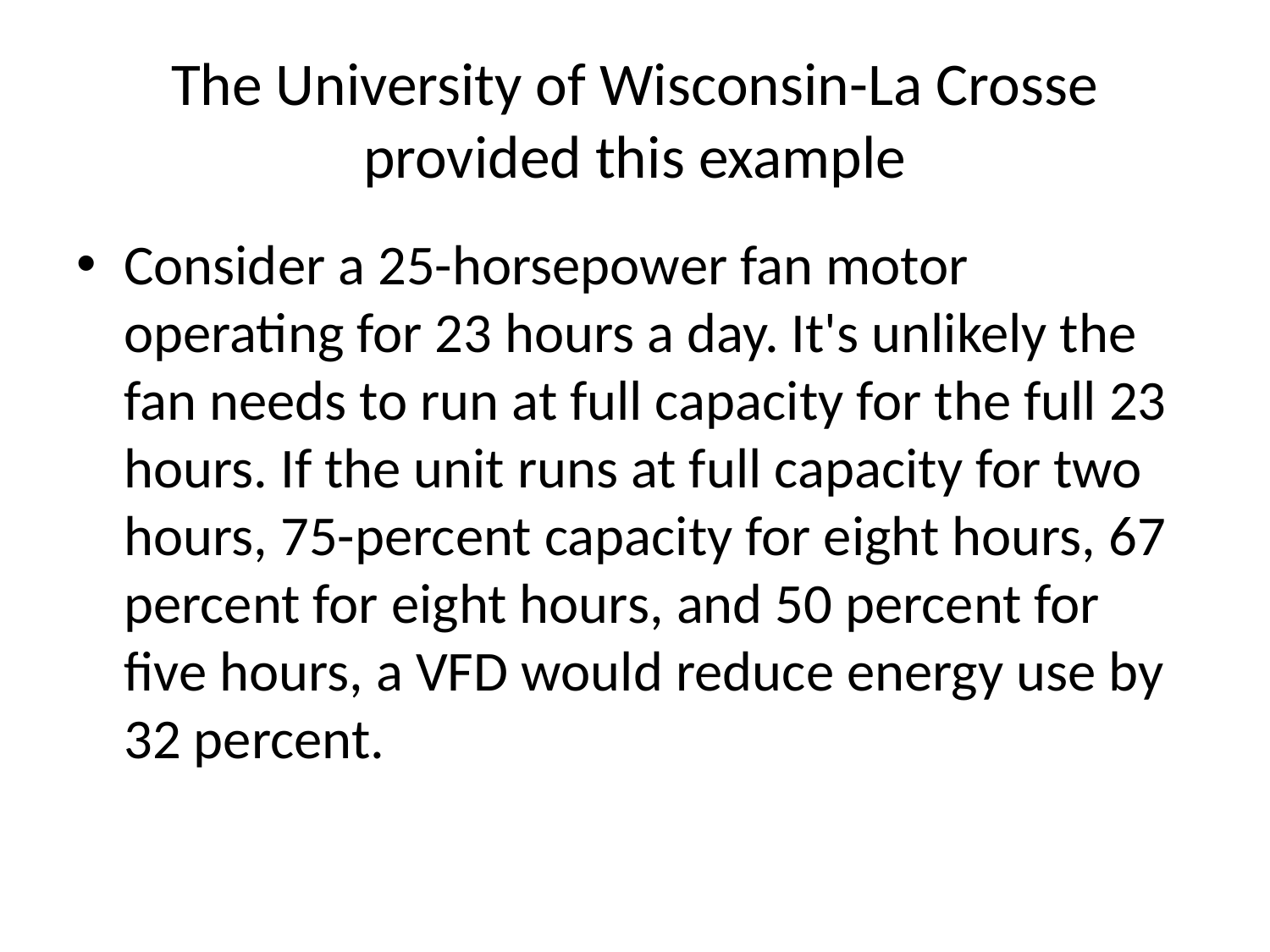

# The University of Wisconsin-La Crosse provided this example
Consider a 25-horsepower fan motor operating for 23 hours a day. It's unlikely the fan needs to run at full capacity for the full 23 hours. If the unit runs at full capacity for two hours, 75-percent capacity for eight hours, 67 percent for eight hours, and 50 percent for five hours, a VFD would reduce energy use by 32 percent.